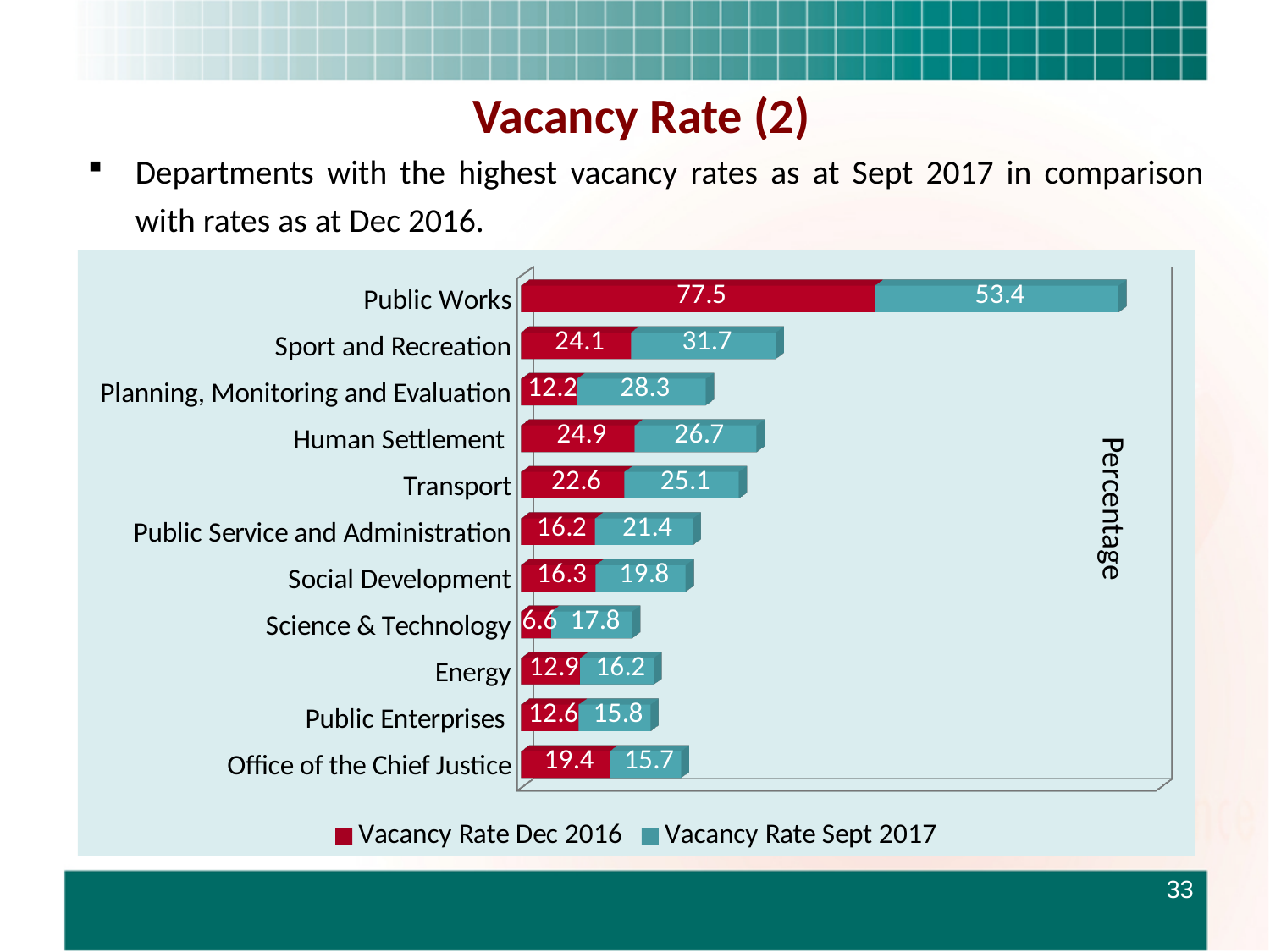

Vacancy Rate (2)
Departments with the highest vacancy rates as at Sept 2017 in comparison with rates as at Dec 2016.

[unsupported chart]

Percentage
33